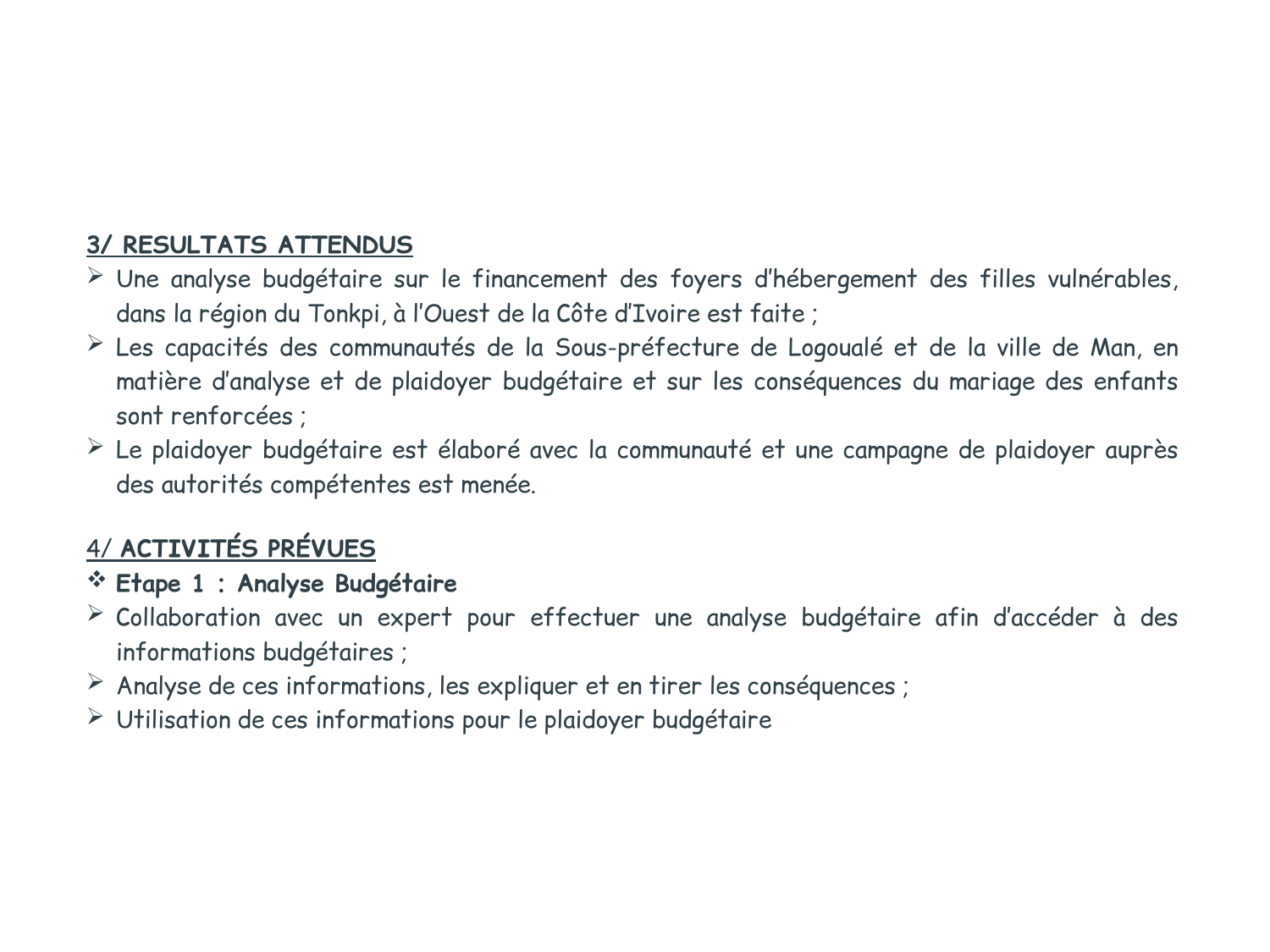

3/ RESULTATS ATTENDUS
Une analyse budgétaire sur le financement des foyers d’hébergement des filles vulnérables, dans la région du Tonkpi, à l’Ouest de la Côte d’Ivoire est faite ;
Les capacités des communautés de la Sous-préfecture de Logoualé et de la ville de Man, en matière d’analyse et de plaidoyer budgétaire et sur les conséquences du mariage des enfants sont renforcées ;
Le plaidoyer budgétaire est élaboré avec la communauté et une campagne de plaidoyer auprès des autorités compétentes est menée.

4/ ACTIVITÉS PRÉVUES
Etape 1 : Analyse Budgétaire
Collaboration avec un expert pour effectuer une analyse budgétaire afin d’accéder à des informations budgétaires ;
Analyse de ces informations, les expliquer et en tirer les conséquences ;
Utilisation de ces informations pour le plaidoyer budgétaire